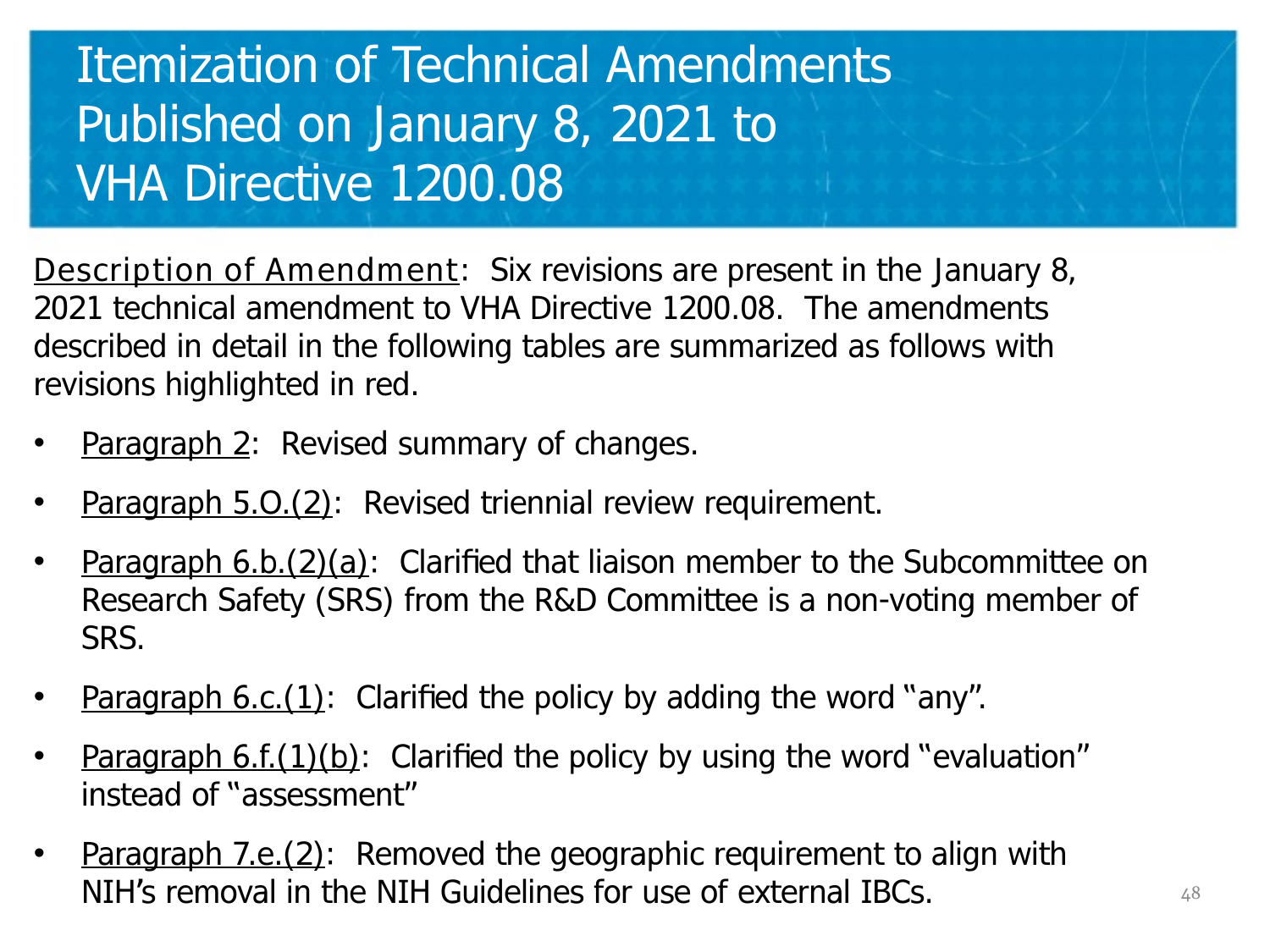

# Itemization of Technical Amendments Published on January 8, 2021 to VHA Directive 1200.08
Description of Amendment:  Six revisions are present in the January 8, 2021 technical amendment to VHA Directive 1200.08.  The amendments described in detail in the following tables are summarized as follows with revisions highlighted in red.
Paragraph 2:  Revised summary of changes.
Paragraph 5.O.(2):  Revised triennial review requirement.
Paragraph 6.b.(2)(a):  Clarified that liaison member to the Subcommittee on Research Safety (SRS) from the R&D Committee is a non-voting member of SRS.
Paragraph 6.c.(1):  Clarified the policy by adding the word “any”.
Paragraph 6.f.(1)(b):  Clarified the policy by using the word “evaluation” instead of “assessment”
Paragraph 7.e.(2):  Removed the geographic requirement to align with NIH’s removal in the NIH Guidelines for use of external IBCs.